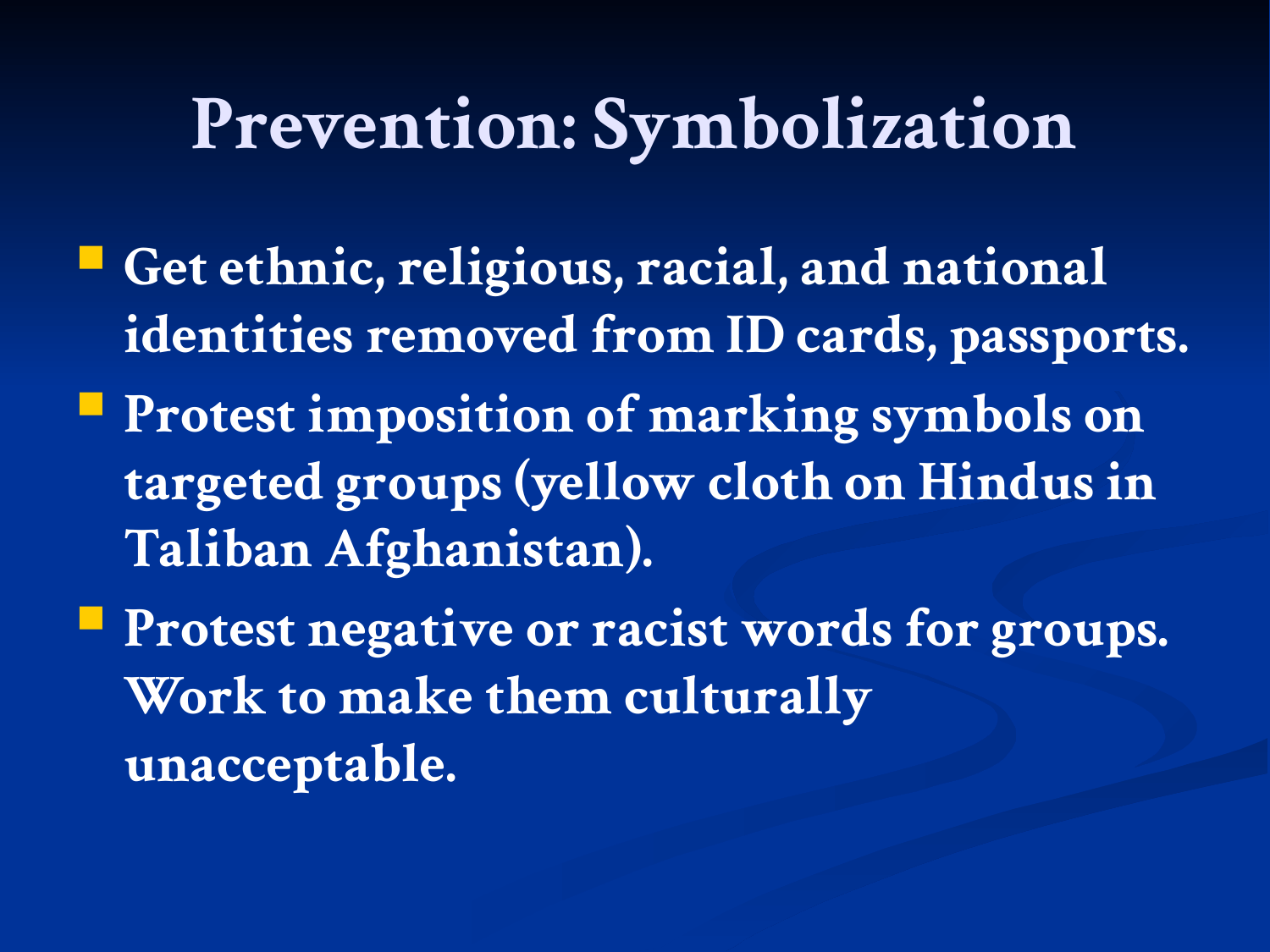

# Prevention: Symbolization
Get ethnic, religious, racial, and national identities removed from ID cards, passports.
Protest imposition of marking symbols on targeted groups (yellow cloth on Hindus in Taliban Afghanistan).
Protest negative or racist words for groups. Work to make them culturally unacceptable.